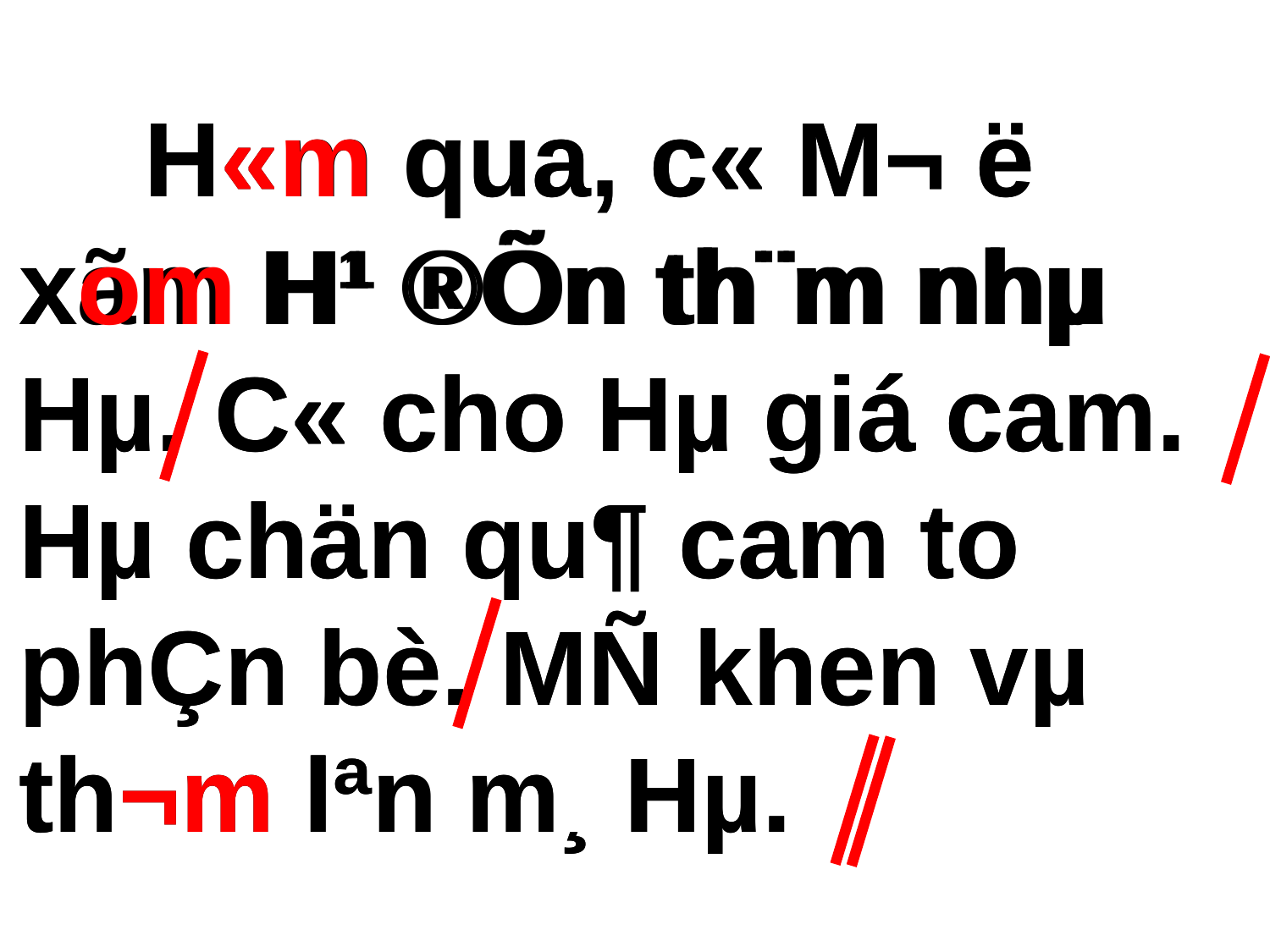

H«m qua, c« M¬ ë xom H¹ ®Õn th¨m nhµ Hµ. C« cho Hµ giá cam. Hµ chän qu¶ cam to phÇn bè. MÑ khen vµ th¬m lªn m¸ Hµ.
    H«m qua, c« M¬ ë xãm H¹ ®Õn th¨m nhµ Hµ. C« cho Hµ giá cam. Hµ chän qu¶ cam to phÇn bè. MÑ khen vµ th¬m lªn m¸ Hµ.